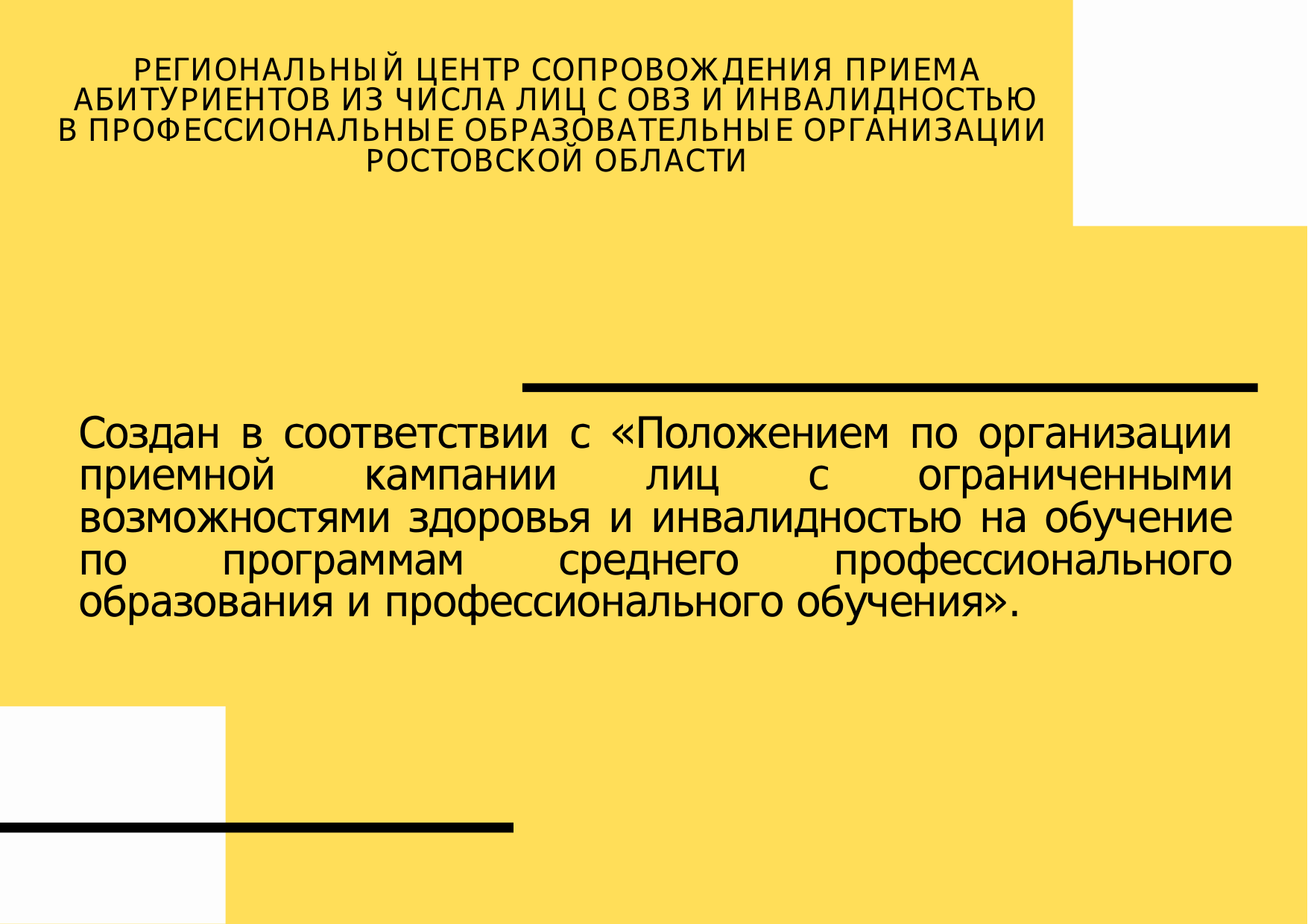

РЕГИОНАЛЬНЫЙ ЦЕНТР СОПРОВОЖДЕНИЯ ПРИЕМА АБИТУРИЕНТОВ ИЗ ЧИСЛА ЛИЦ С ОВЗ И ИНВАЛИДНОСТЬЮ
В ПРОФЕССИОНАЛЬНЫЕ ОБРАЗОВАТЕЛЬНЫЕ ОРГАНИЗАЦИИ  РОСТОВСКОЙ ОБЛАСТИ

Создан в соответствии с «Положением по организации приемной кампании лиц с ограниченными возможностями здоровья и инвалидностью на обучение по программам среднего профессионального образования и профессионального обучения».